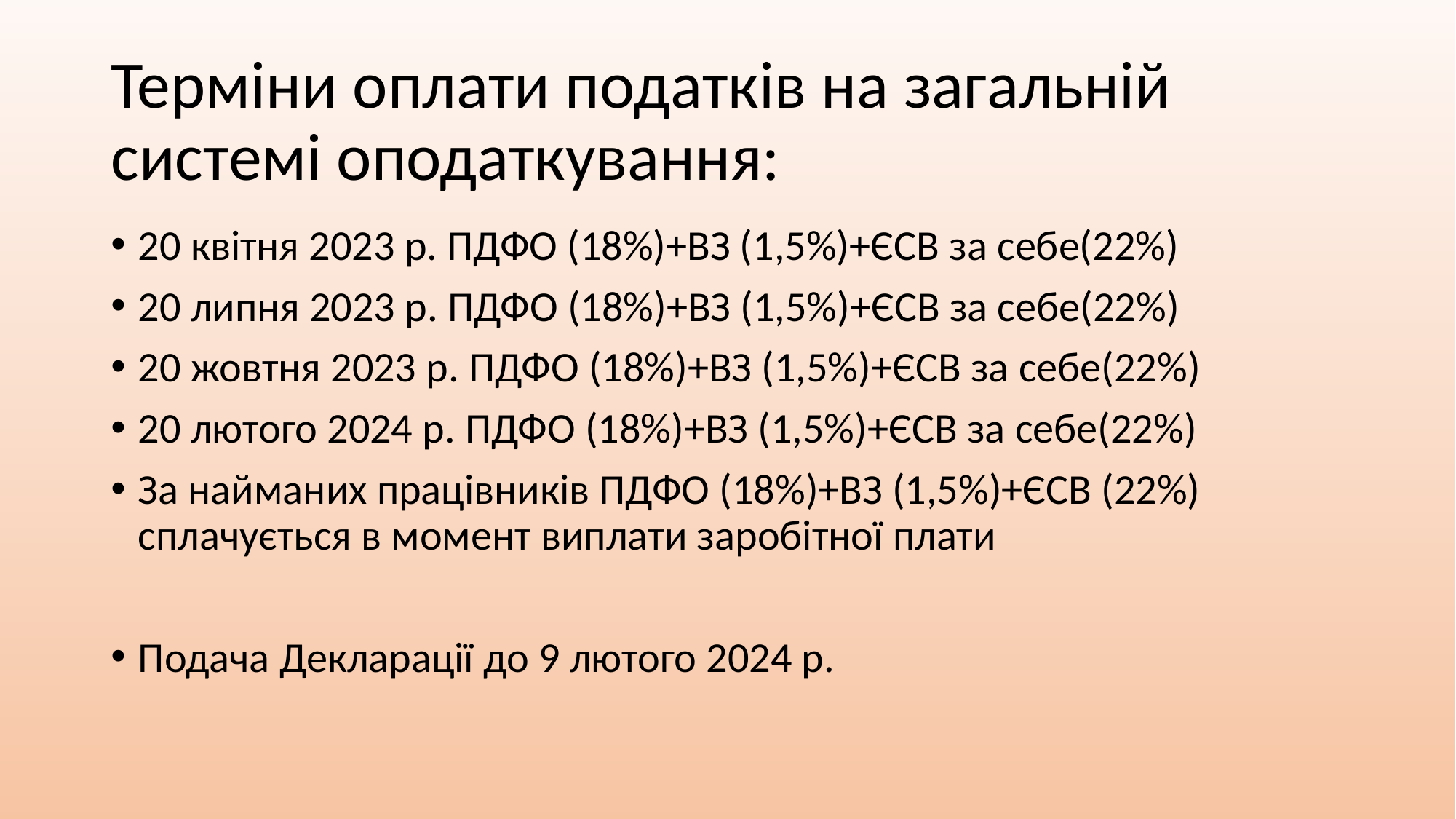

# Терміни оплати податків на загальній системі оподаткування:
20 квітня 2023 р. ПДФО (18%)+ВЗ (1,5%)+ЄСВ за себе(22%)
20 липня 2023 р. ПДФО (18%)+ВЗ (1,5%)+ЄСВ за себе(22%)
20 жовтня 2023 р. ПДФО (18%)+ВЗ (1,5%)+ЄСВ за себе(22%)
20 лютого 2024 р. ПДФО (18%)+ВЗ (1,5%)+ЄСВ за себе(22%)
За найманих працівників ПДФО (18%)+ВЗ (1,5%)+ЄСВ (22%) сплачується в момент виплати заробітної плати

Подача Декларації до 9 лютого 2024 р.